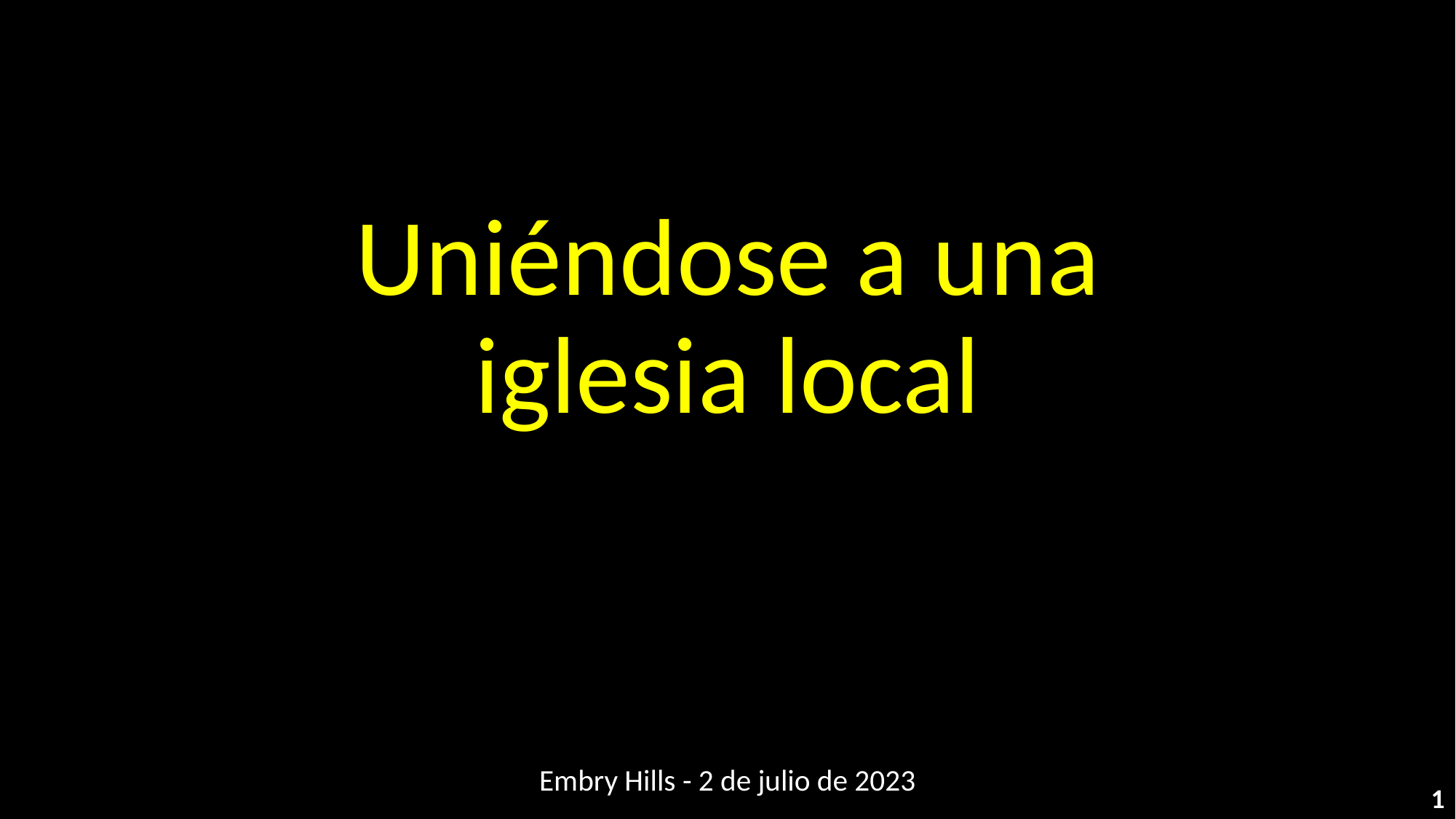

# Uniéndose a una iglesia local
Embry Hills - 2 de julio de 2023
1